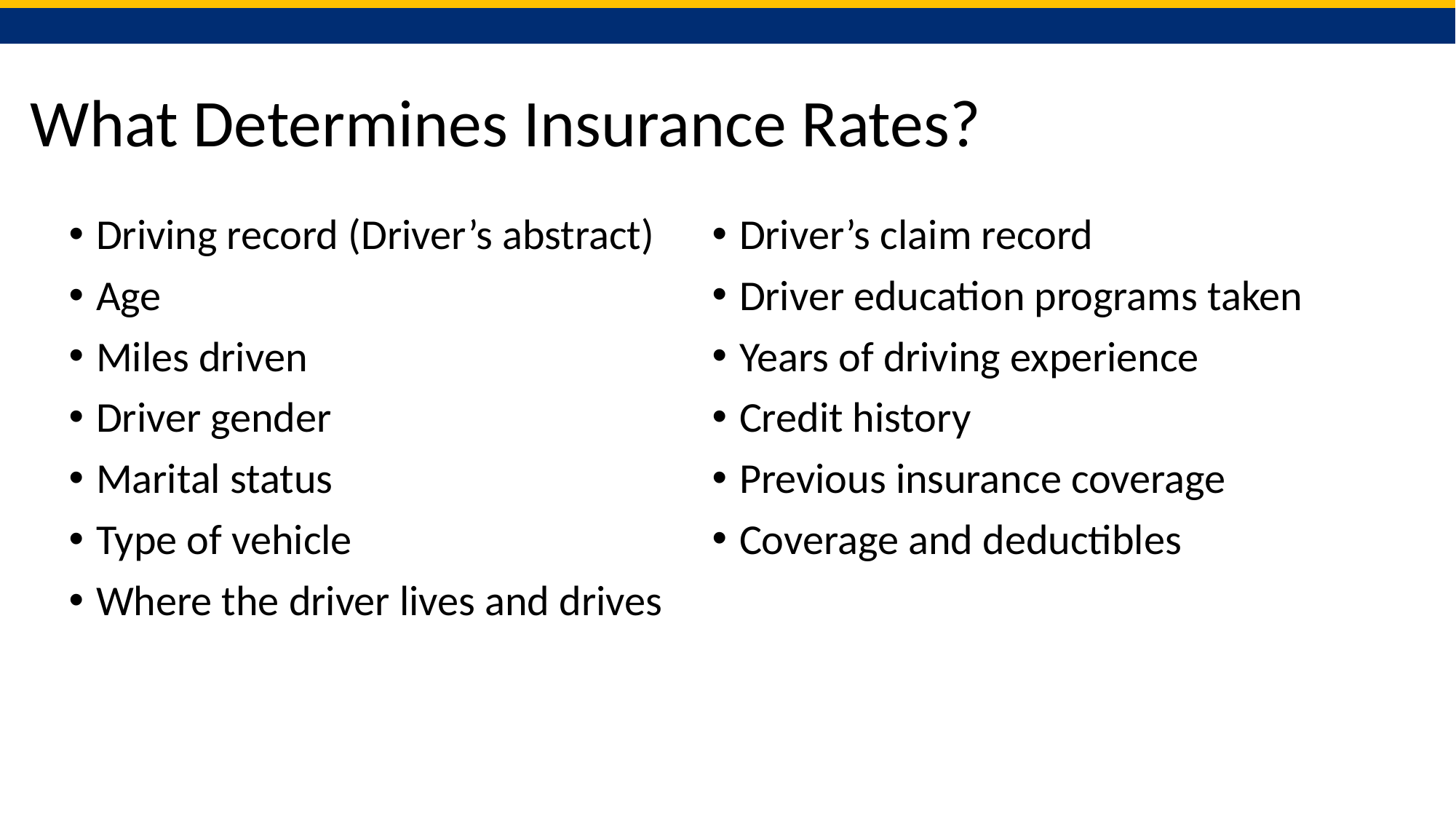

# What Determines Insurance Rates?
Driving record (Driver’s abstract)
Age
Miles driven
Driver gender
Marital status
Type of vehicle
Where the driver lives and drives
Driver’s claim record
Driver education programs taken
Years of driving experience
Credit history
Previous insurance coverage
Coverage and deductibles